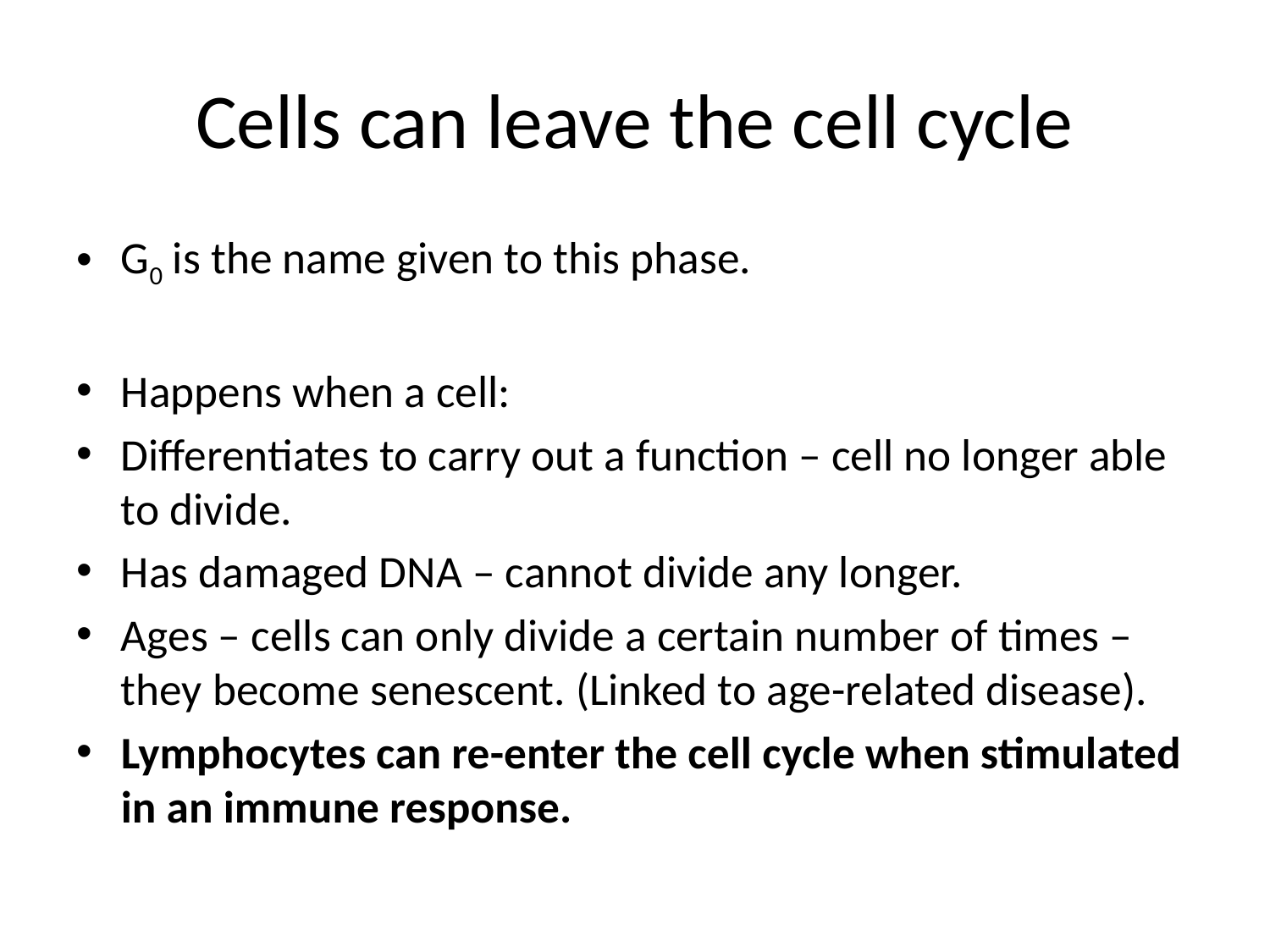

# Cells can leave the cell cycle
G0 is the name given to this phase.

Happens when a cell:
Differentiates to carry out a function – cell no longer able to divide.
Has damaged DNA – cannot divide any longer.
Ages – cells can only divide a certain number of times – they become senescent. (Linked to age-related disease).
Lymphocytes can re-enter the cell cycle when stimulated in an immune response.